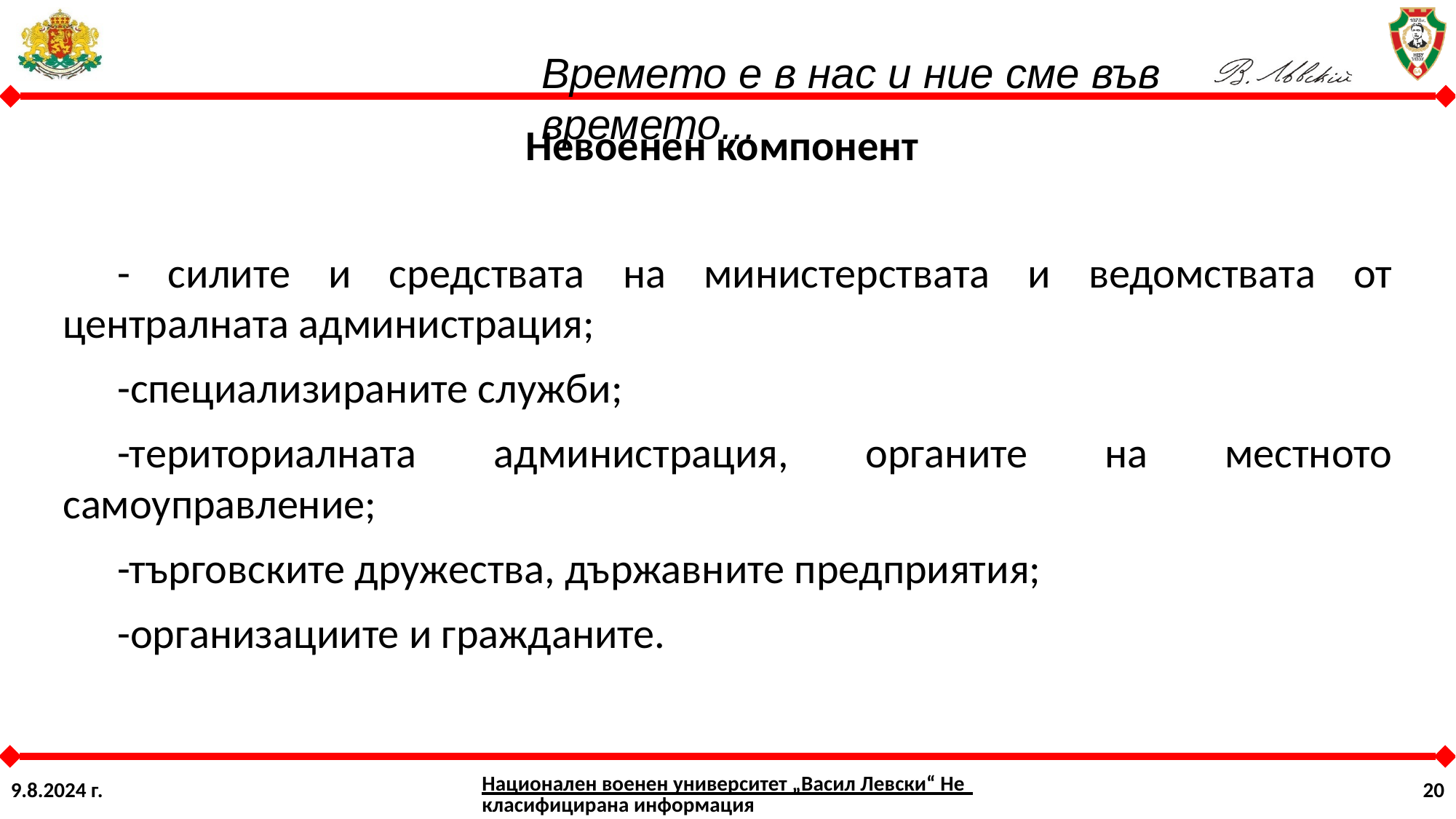

Невоенен компонент

- силите и средствата на министерствата и ведомствата от централната администрация;
-специализираните служби;
-териториалната администрация, органите на местното самоуправление;
-търговските дружества, държавните предприятия;
-организациите и гражданите.
Национален военен университет „Васил Левски“ Некласифицирана информация
9.8.2024 г.
20